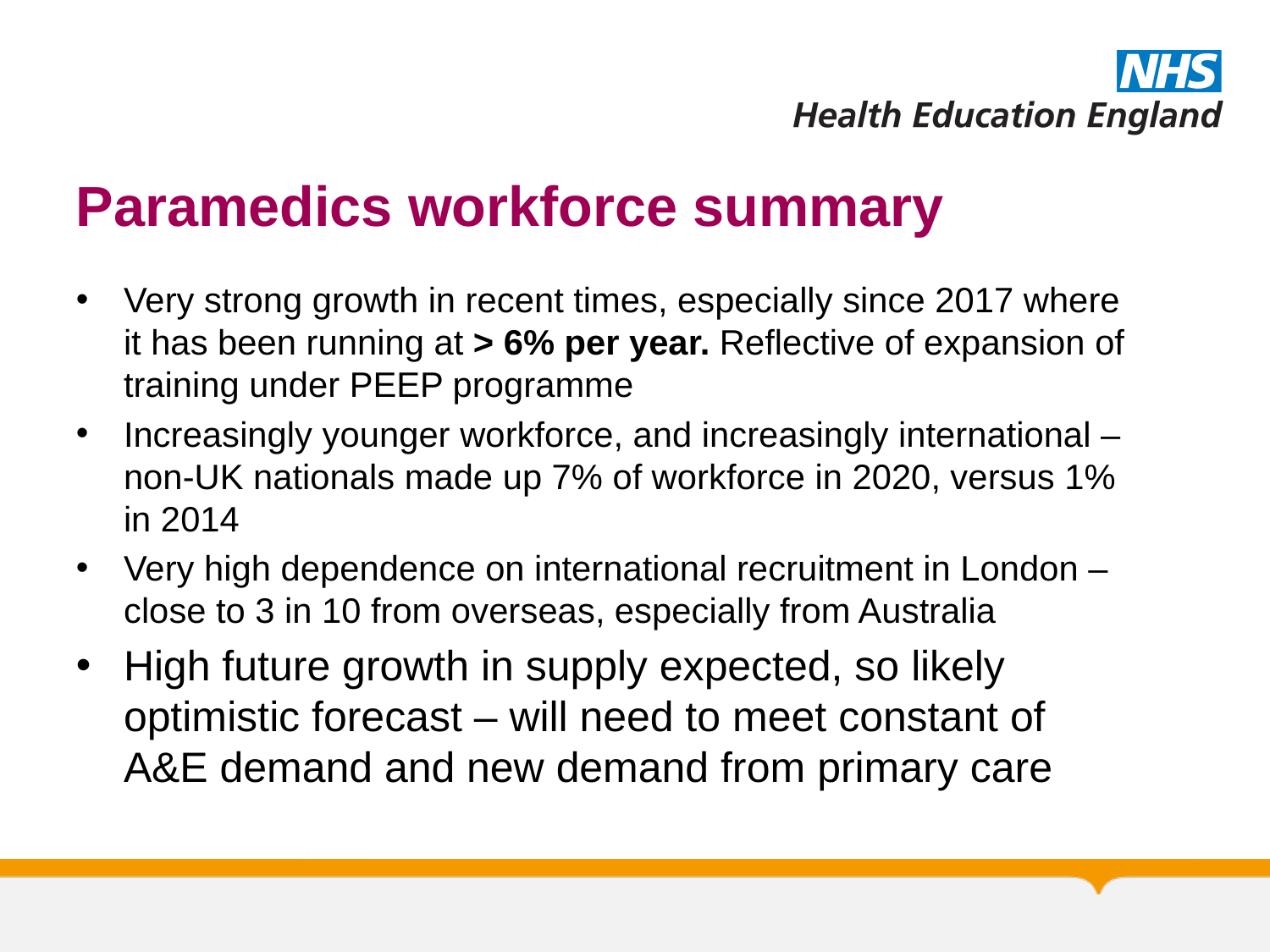

# Paramedics workforce summary
Very strong growth in recent times, especially since 2017 where it has been running at > 6% per year. Reflective of expansion of training under PEEP programme
Increasingly younger workforce, and increasingly international – non-UK nationals made up 7% of workforce in 2020, versus 1% in 2014
Very high dependence on international recruitment in London – close to 3 in 10 from overseas, especially from Australia
High future growth in supply expected, so likely optimistic forecast – will need to meet constant of A&E demand and new demand from primary care